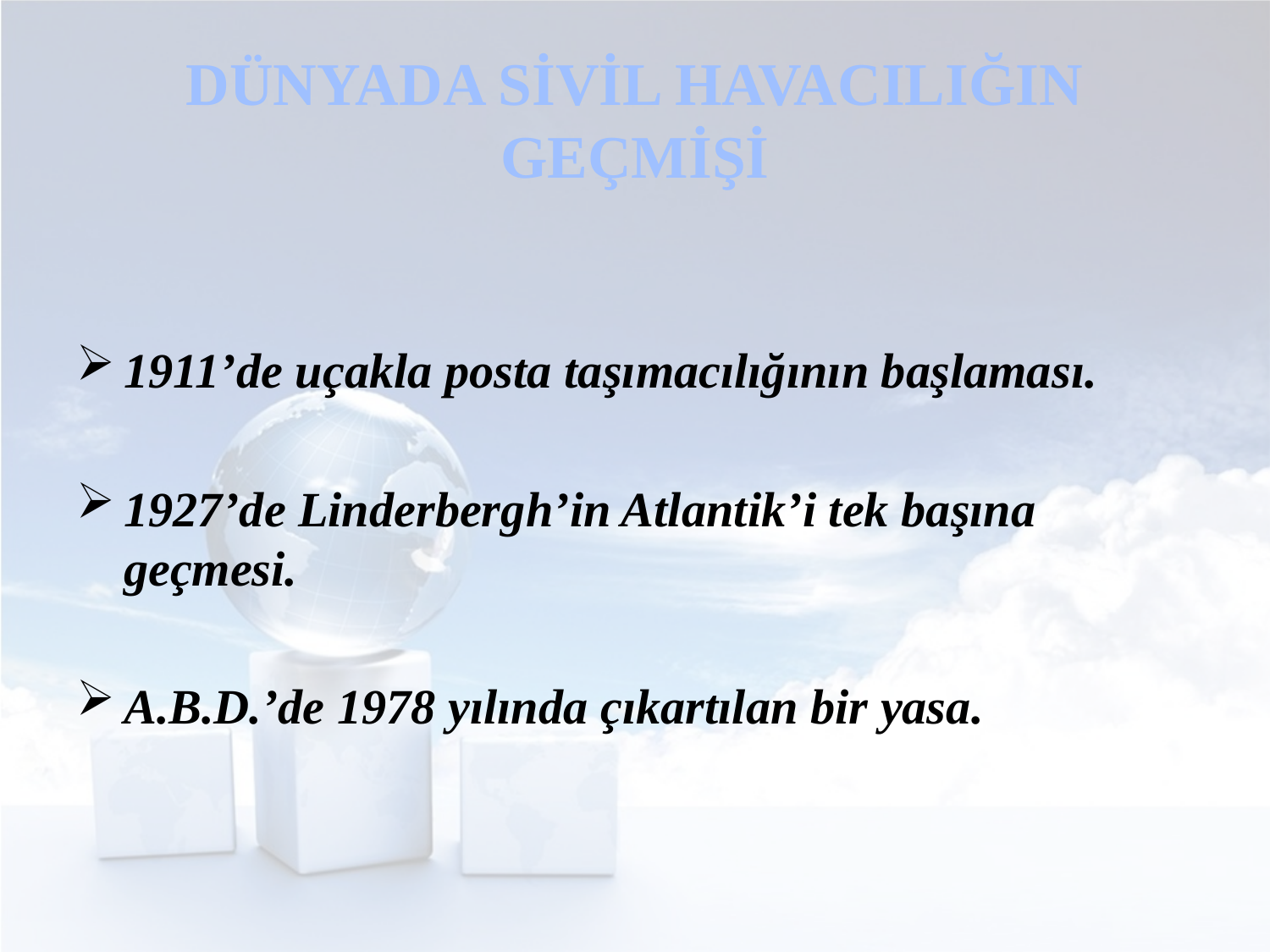

# DÜNYADA SİVİL HAVACILIĞIN GEÇMİŞİ
1911’de uçakla posta taşımacılığının başlaması.

1927’de Linderbergh’in Atlantik’i tek başına geçmesi.

A.B.D.’de 1978 yılında çıkartılan bir yasa.